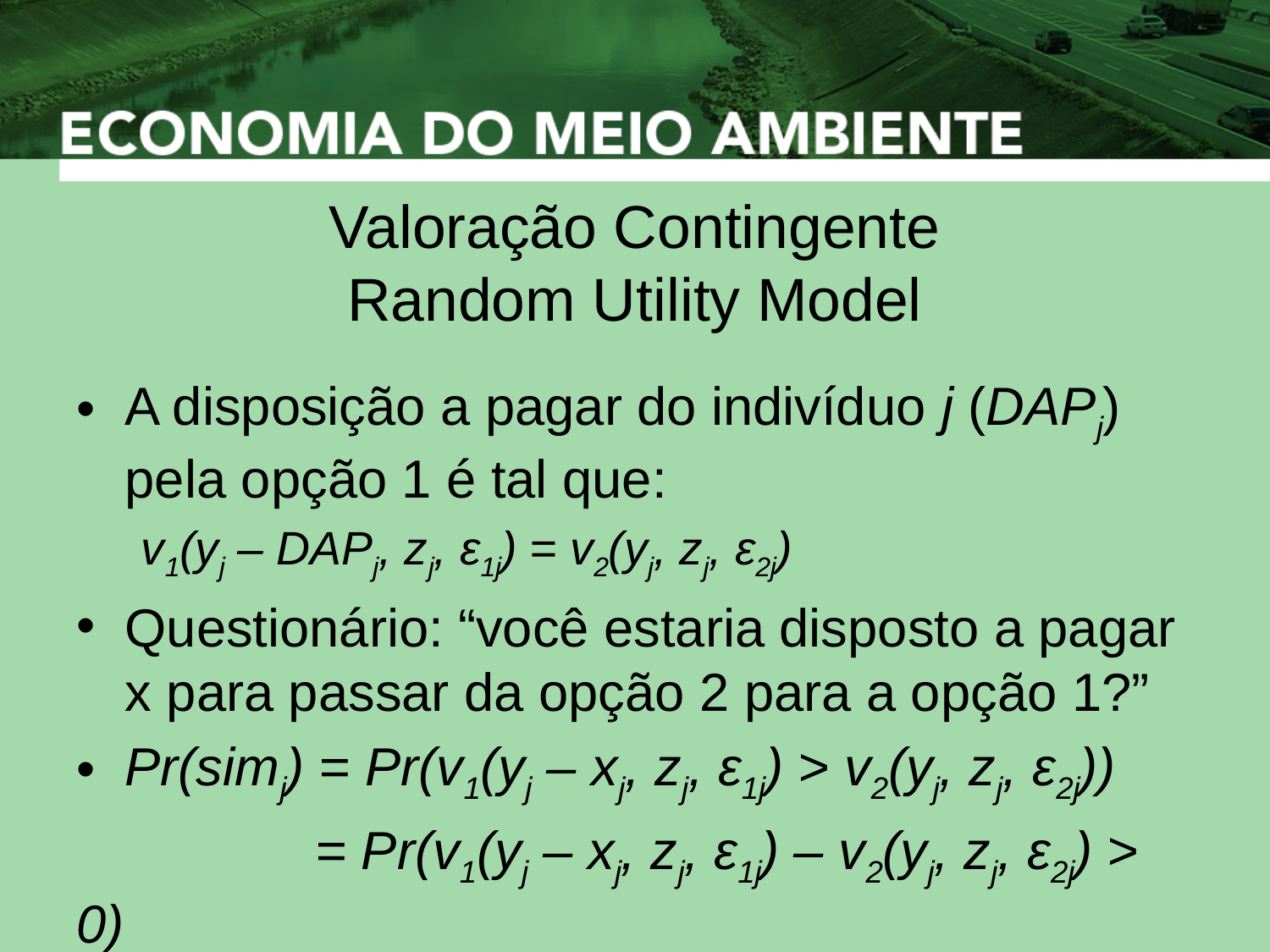

# Valoração Contingente Random Utility Model
A disposição a pagar do indivíduo j (DAPj) pela opção 1 é tal que:
v1(yj – DAPj, zj, ε1j) = v2(yj, zj, ε2j)
Questionário: “você estaria disposto a pagar x para passar da opção 2 para a opção 1?”
Pr(simj) = Pr(v1(yj – xj, zj, ε1j) > v2(yj, zj, ε2j))
	        = Pr(v1(yj – xj, zj, ε1j) – v2(yj, zj, ε2j) > 0)